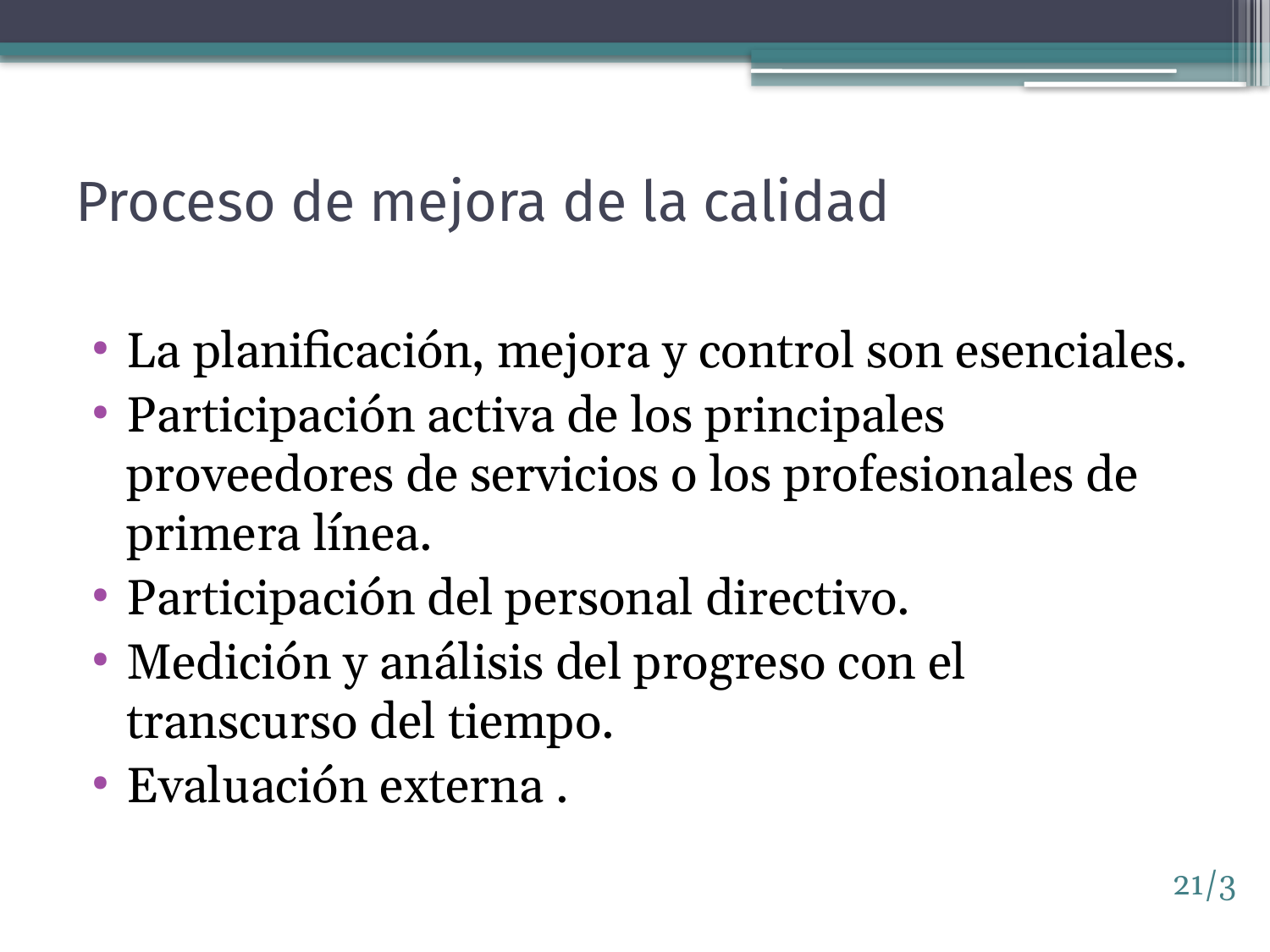

# Proceso de mejora de la calidad
La planificación, mejora y control son esenciales.
Participación activa de los principales proveedores de servicios o los profesionales de primera línea.
Participación del personal directivo.
Medición y análisis del progreso con el transcurso del tiempo.
Evaluación externa .
21/3